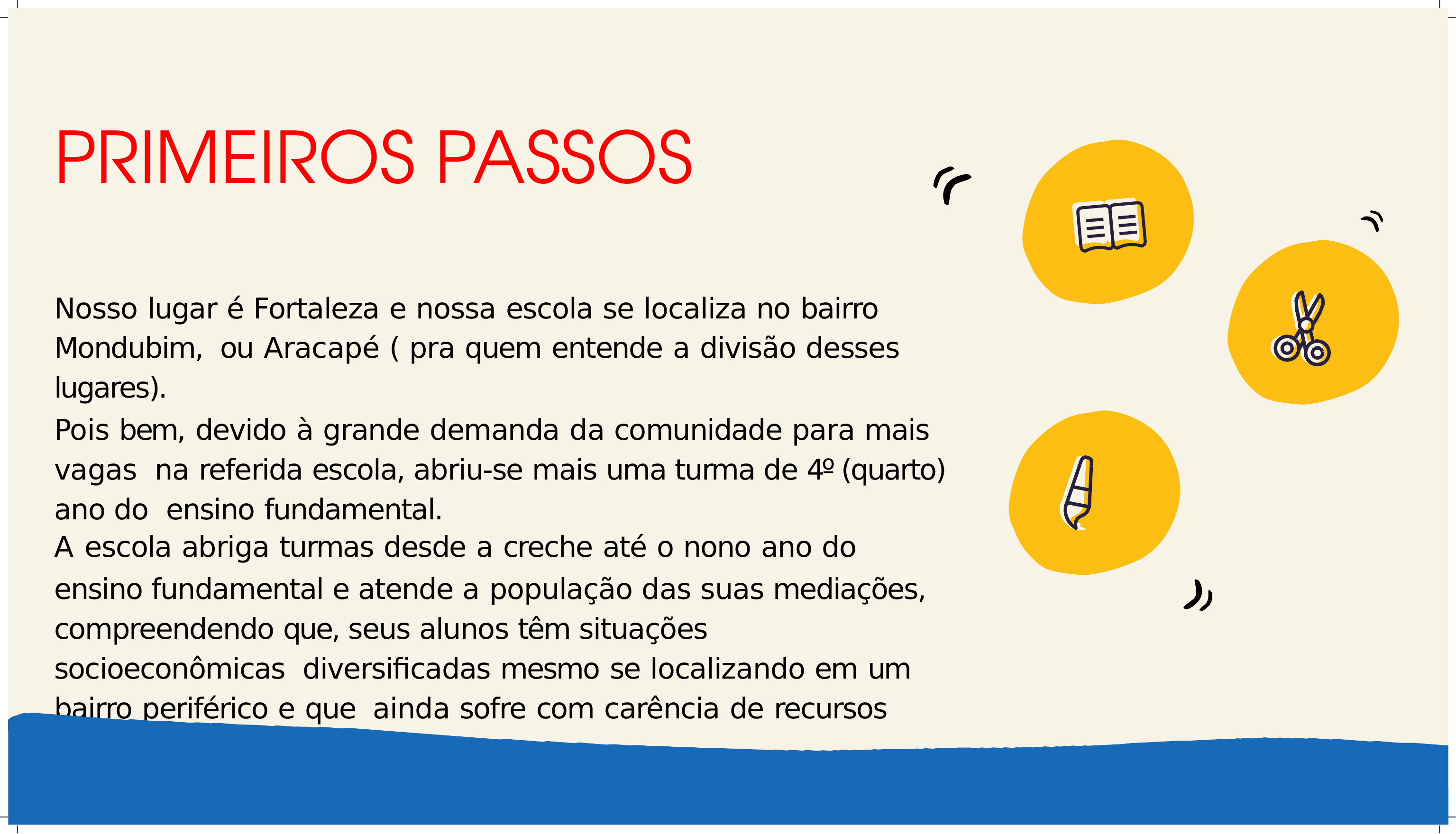

# PRIMEIROS PASSOS

Nosso lugar é Fortaleza e nossa escola se localiza no bairro Mondubim,  ou Aracapé ( pra quem entende a divisão desses lugares).
Pois bem, devido à grande demanda da comunidade para mais vagas  na referida escola, abriu-se mais uma turma de 4º (quarto) ano do  ensino fundamental.
A escola abriga turmas desde a creche até o nono ano do
ensino fundamental e atende a população das suas mediações,  compreendendo que, seus alunos têm situações socioeconômicas  diversificadas mesmo se localizando em um bairro periférico e que  ainda sofre com carência de recursos sociais e de infraestrutura.